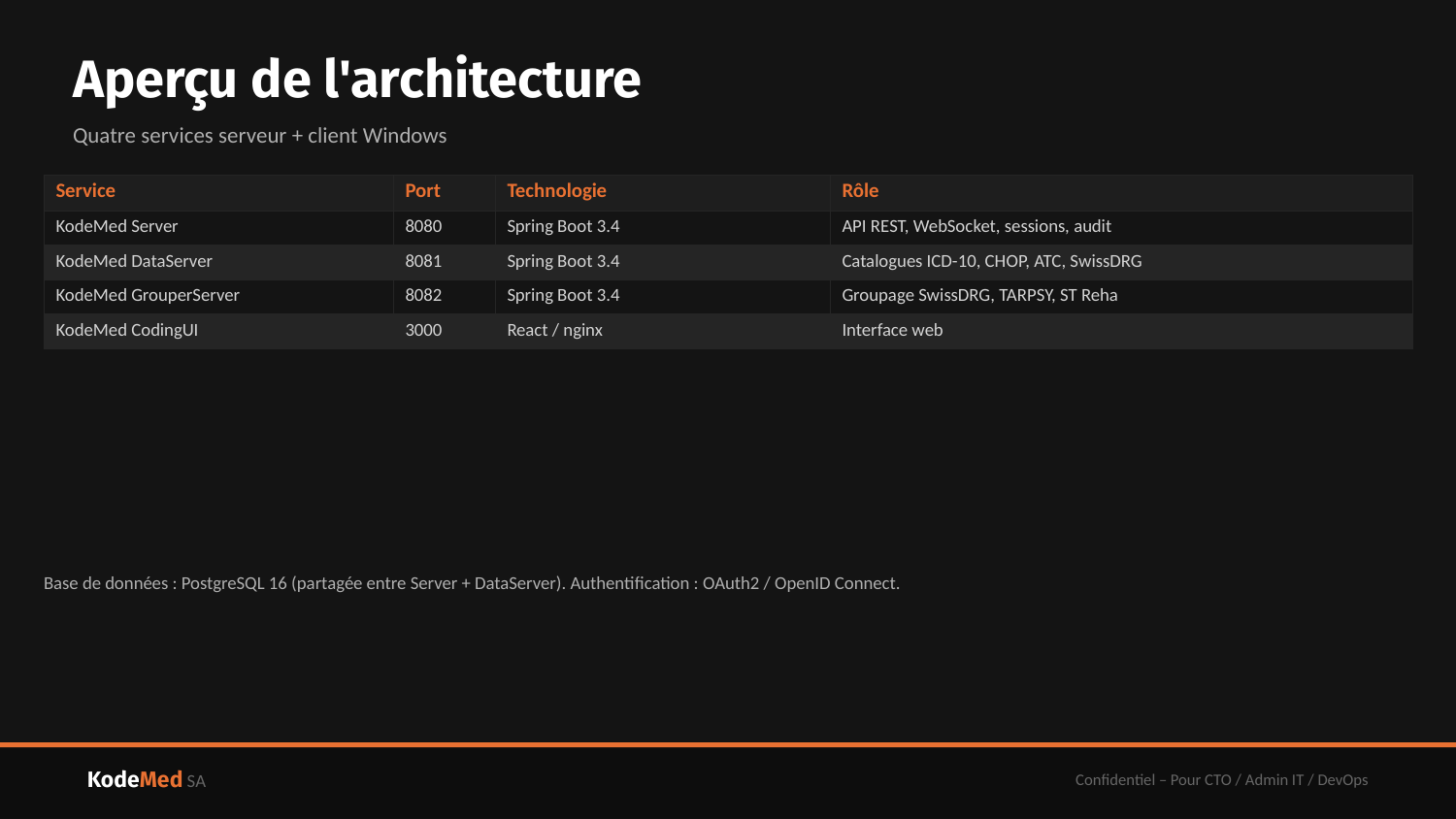

Aperçu de l'architecture
Quatre services serveur + client Windows
| Service | Port | Technologie | Rôle |
| --- | --- | --- | --- |
| KodeMed Server | 8080 | Spring Boot 3.4 | API REST, WebSocket, sessions, audit |
| KodeMed DataServer | 8081 | Spring Boot 3.4 | Catalogues ICD-10, CHOP, ATC, SwissDRG |
| KodeMed GrouperServer | 8082 | Spring Boot 3.4 | Groupage SwissDRG, TARPSY, ST Reha |
| KodeMed CodingUI | 3000 | React / nginx | Interface web |
Base de données : PostgreSQL 16 (partagée entre Server + DataServer). Authentification : OAuth2 / OpenID Connect.

KodeMed SA
Confidentiel – Pour CTO / Admin IT / DevOps